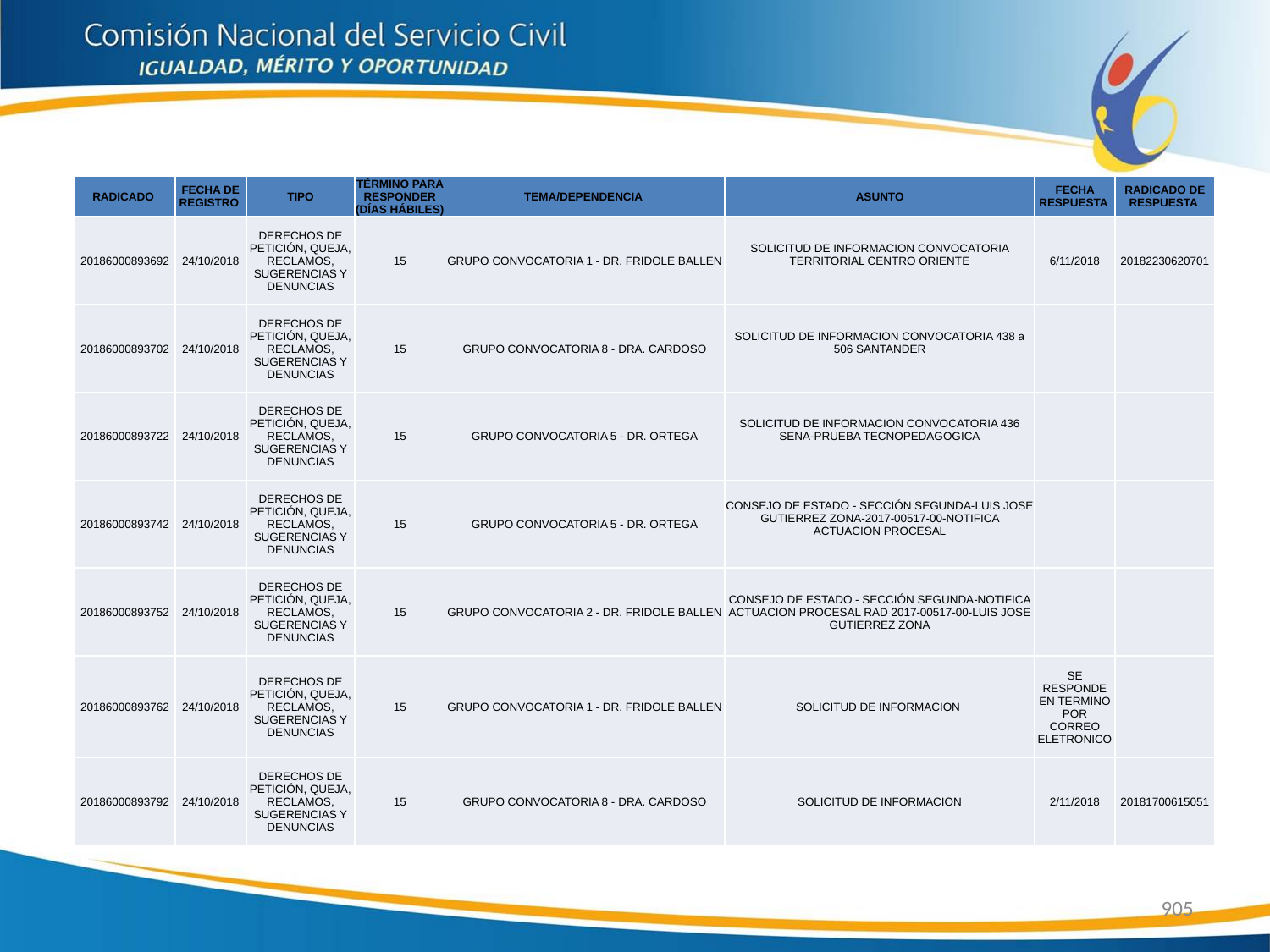

| RADICADO | FECHA DE REGISTRO | TIPO | TÉRMINO PARA RESPONDER (DÍAS HÁBILES) | TEMA/DEPENDENCIA | ASUNTO | FECHA RESPUESTA | RADICADO DE RESPUESTA |
| --- | --- | --- | --- | --- | --- | --- | --- |
| 20186000893692 | 24/10/2018 | DERECHOS DE PETICIÓN, QUEJA, RECLAMOS, SUGERENCIAS Y DENUNCIAS | 15 | GRUPO CONVOCATORIA 1 - DR. FRIDOLE BALLEN | SOLICITUD DE INFORMACION CONVOCATORIA TERRITORIAL CENTRO ORIENTE | 6/11/2018 | 20182230620701 |
| 20186000893702 | 24/10/2018 | DERECHOS DE PETICIÓN, QUEJA, RECLAMOS, SUGERENCIAS Y DENUNCIAS | 15 | GRUPO CONVOCATORIA 8 - DRA. CARDOSO | SOLICITUD DE INFORMACION CONVOCATORIA 438 a 506 SANTANDER |  |  |
| 20186000893722 | 24/10/2018 | DERECHOS DE PETICIÓN, QUEJA, RECLAMOS, SUGERENCIAS Y DENUNCIAS | 15 | GRUPO CONVOCATORIA 5 - DR. ORTEGA | SOLICITUD DE INFORMACION CONVOCATORIA 436 SENA-PRUEBA TECNOPEDAGOGICA |  |  |
| 20186000893742 | 24/10/2018 | DERECHOS DE PETICIÓN, QUEJA, RECLAMOS, SUGERENCIAS Y DENUNCIAS | 15 | GRUPO CONVOCATORIA 5 - DR. ORTEGA | CONSEJO DE ESTADO - SECCIÓN SEGUNDA-LUIS JOSE GUTIERREZ ZONA-2017-00517-00-NOTIFICA ACTUACION PROCESAL |  |  |
| 20186000893752 | 24/10/2018 | DERECHOS DE PETICIÓN, QUEJA, RECLAMOS, SUGERENCIAS Y DENUNCIAS | 15 | GRUPO CONVOCATORIA 2 - DR. FRIDOLE BALLEN | CONSEJO DE ESTADO - SECCIÓN SEGUNDA-NOTIFICA ACTUACION PROCESAL RAD 2017-00517-00-LUIS JOSE GUTIERREZ ZONA |  |  |
| 20186000893762 | 24/10/2018 | DERECHOS DE PETICIÓN, QUEJA, RECLAMOS, SUGERENCIAS Y DENUNCIAS | 15 | GRUPO CONVOCATORIA 1 - DR. FRIDOLE BALLEN | SOLICITUD DE INFORMACION | SE RESPONDE EN TERMINO POR CORREO ELETRONICO |  |
| 20186000893792 | 24/10/2018 | DERECHOS DE PETICIÓN, QUEJA, RECLAMOS, SUGERENCIAS Y DENUNCIAS | 15 | GRUPO CONVOCATORIA 8 - DRA. CARDOSO | SOLICITUD DE INFORMACION | 2/11/2018 | 20181700615051 |
905